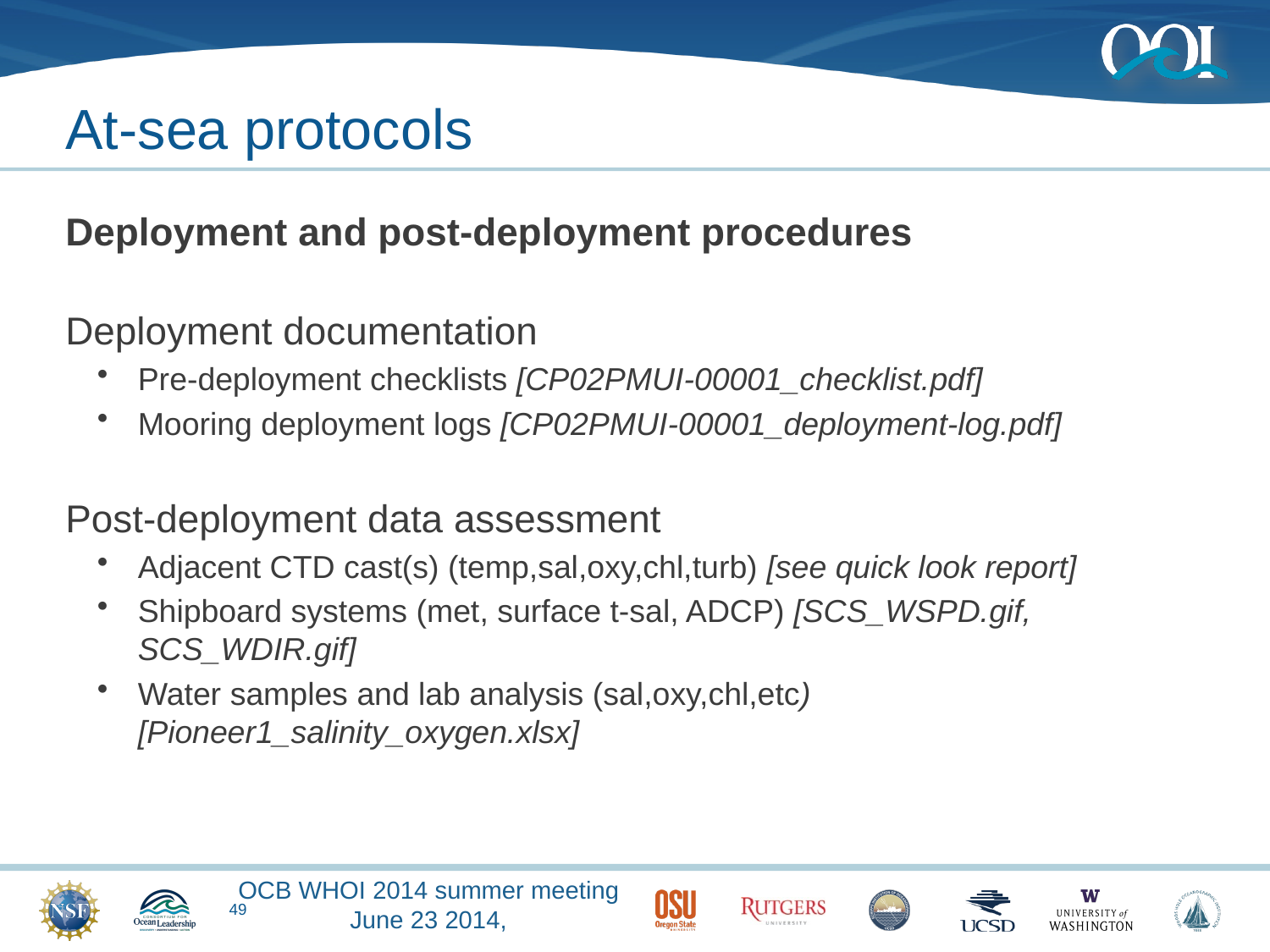

# At-sea protocols
Deployment and post-deployment procedures

Deployment documentation
Pre-deployment checklists [CP02PMUI-00001_checklist.pdf]
Mooring deployment logs [CP02PMUI-00001_deployment-log.pdf]

Post-deployment data assessment
Adjacent CTD cast(s) (temp,sal,oxy,chl,turb) [see quick look report]
Shipboard systems (met, surface t-sal, ADCP) [SCS_WSPD.gif, SCS_WDIR.gif]
Water samples and lab analysis (sal,oxy,chl,etc) [Pioneer1_salinity_oxygen.xlsx]
49